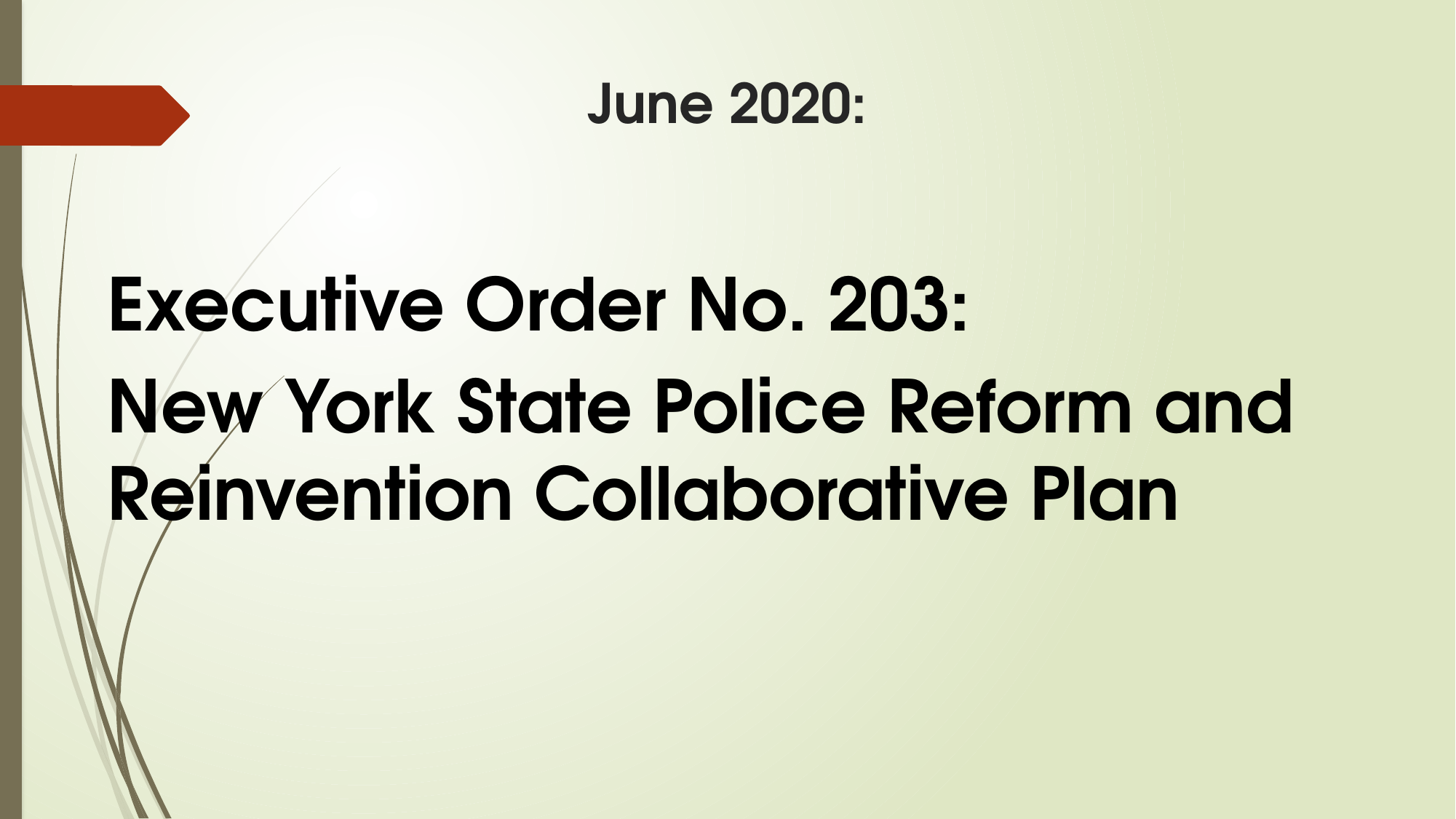

# June 2020:
Executive Order No. 203:
New York State Police Reform and Reinvention Collaborative Plan